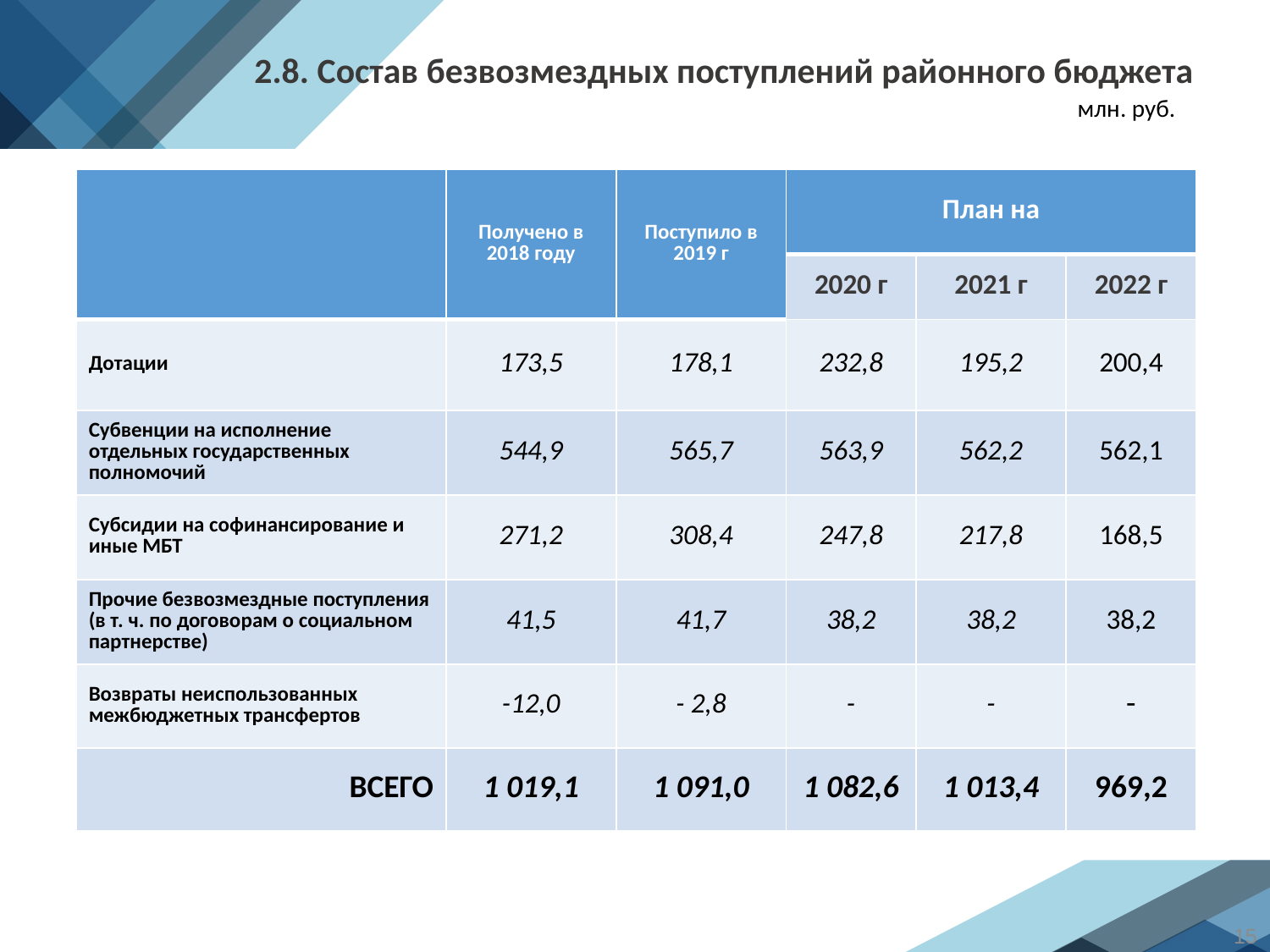

2.8. Состав безвозмездных поступлений районного бюджета

млн. руб.
|  | Получено в 2018 году | Поступило в 2019 г | План на |  |  |
| --- | --- | --- | --- | --- | --- |
|  |  |  | 2020 г | 2021 г | 2022 г |
| Дотации | 173,5 | 178,1 | 232,8 | 195,2 | 200,4 |
| Субвенции на исполнение отдельных государственных полномочий | 544,9 | 565,7 | 563,9 | 562,2 | 562,1 |
| Субсидии на софинансирование и иные МБТ | 271,2 | 308,4 | 247,8 | 217,8 | 168,5 |
| Прочие безвозмездные поступления (в т. ч. по договорам о социальном партнерстве) | 41,5 | 41,7 | 38,2 | 38,2 | 38,2 |
| Возвраты неиспользованных межбюджетных трансфертов | -12,0 | - 2,8 | - | - | - |
| ВСЕГО | 1 019,1 | 1 091,0 | 1 082,6 | 1 013,4 | 969,2 |
15